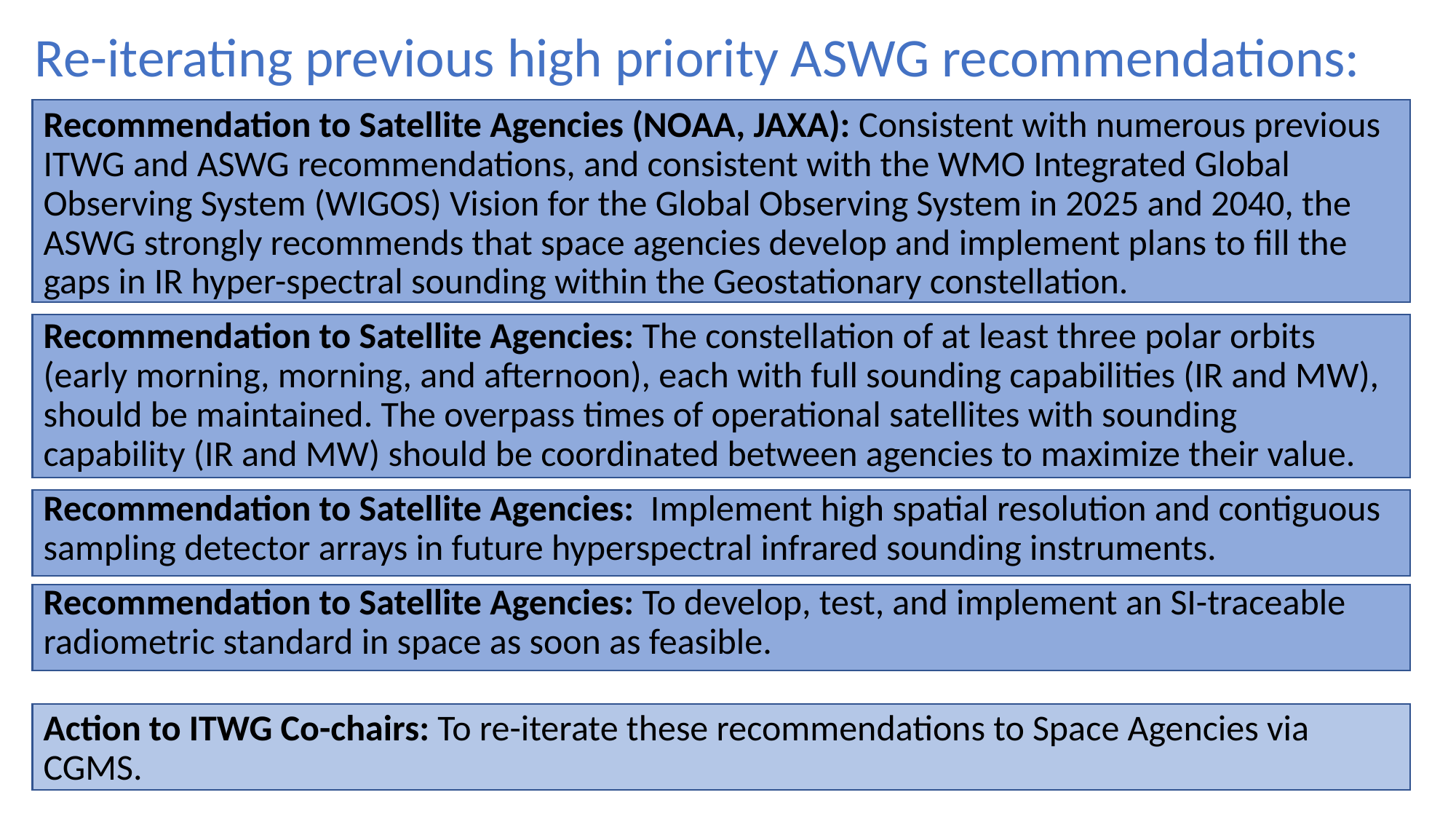

# Re-iterating previous high priority ASWG recommendations:
Recommendation to Satellite Agencies (NOAA, JAXA): Consistent with numerous previous ITWG and ASWG recommendations, and consistent with the WMO Integrated Global Observing System (WIGOS) Vision for the Global Observing System in 2025 and 2040, the ASWG strongly recommends that space agencies develop and implement plans to fill the gaps in IR hyper-spectral sounding within the Geostationary constellation.
Recommendation to Satellite Agencies: The constellation of at least three polar orbits (early morning, morning, and afternoon), each with full sounding capabilities (IR and MW), should be maintained. The overpass times of operational satellites with sounding capability (IR and MW) should be coordinated between agencies to maximize their value.
Recommendation to Satellite Agencies:  Implement high spatial resolution and contiguous sampling detector arrays in future hyperspectral infrared sounding instruments.
Recommendation to Satellite Agencies: To develop, test, and implement an SI-traceable radiometric standard in space as soon as feasible.

Action to ITWG Co-chairs: To re-iterate these recommendations to Space Agencies via CGMS.

10